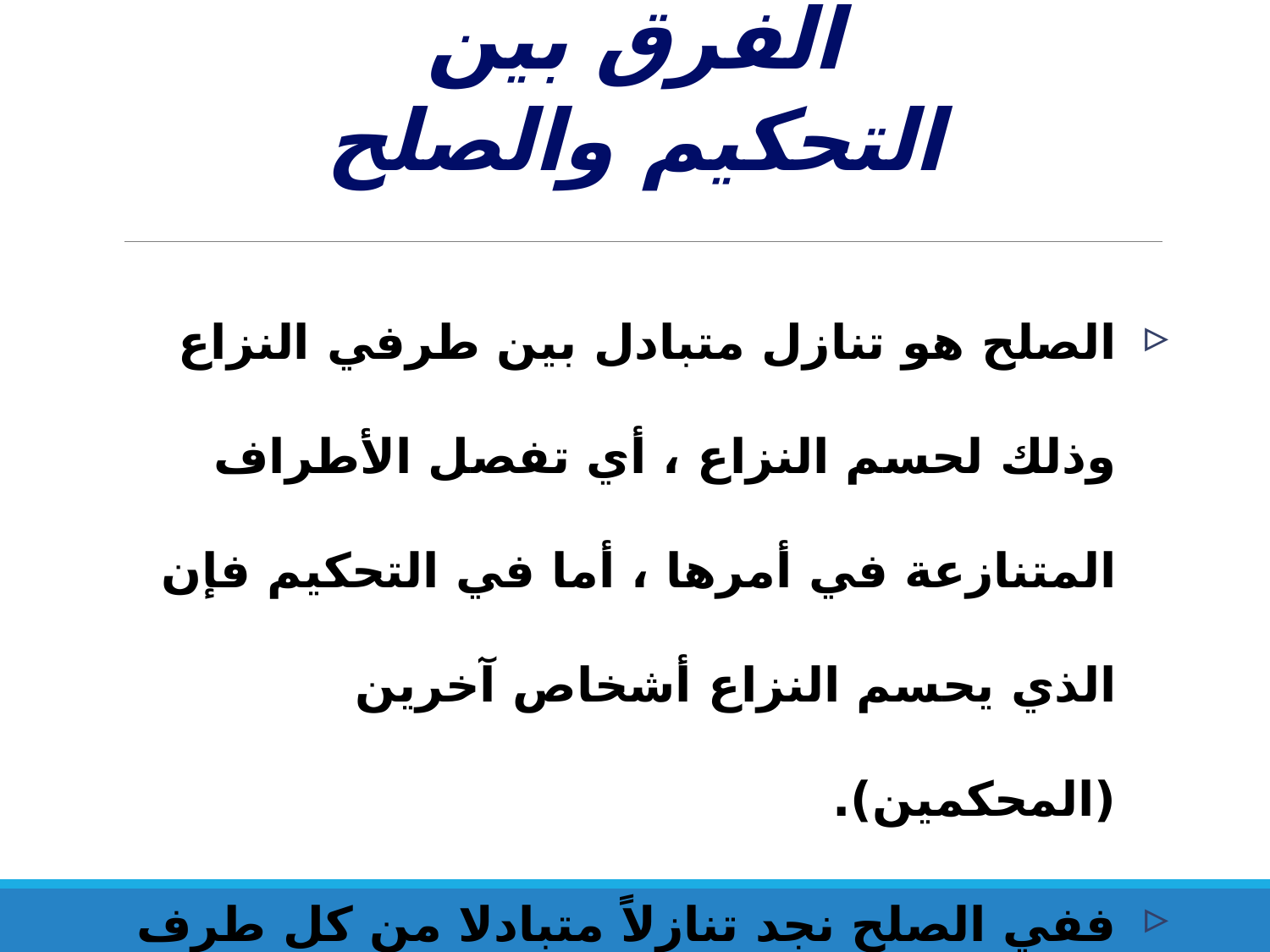

# الفرق بين التحكيم والصلح
الصلح هو تنازل متبادل بين طرفي النزاع وذلك لحسم النزاع ، أي تفصل الأطراف المتنازعة في أمرها ، أما في التحكيم فإن الذي يحسم النزاع أشخاص آخرين (المحكمين).
ففي الصلح نجد تنازلاً متبادلا من كل طرف عن جزء من حقوقه.
في التحكيم فقد يكسب أحد الأطراف كل القضية.